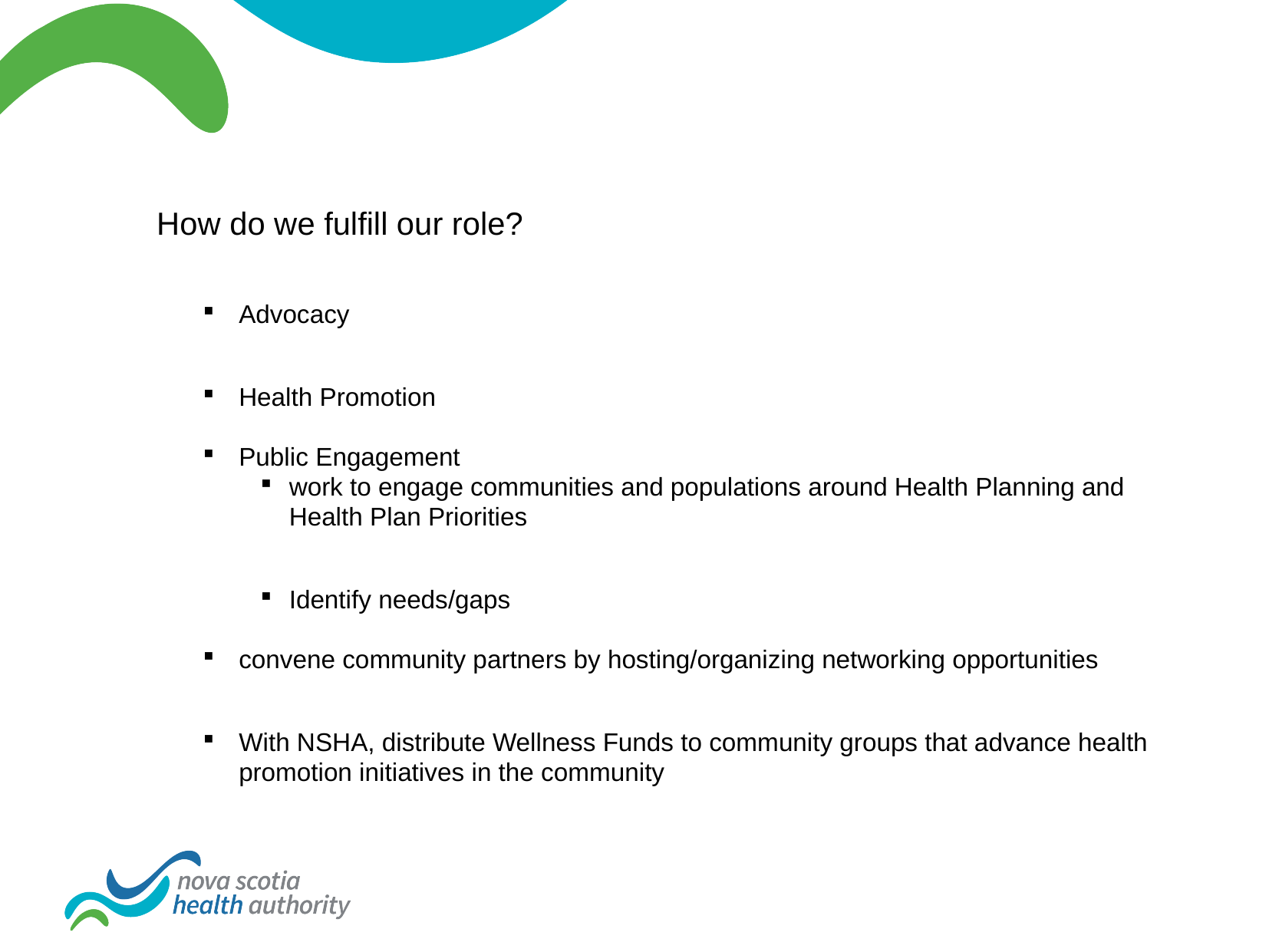

How do we fulfill our role?
Advocacy

Health Promotion

Public Engagement
work to engage communities and populations around Health Planning and Health Plan Priorities

Identify needs/gaps

convene community partners by hosting/organizing networking opportunities

With NSHA, distribute Wellness Funds to community groups that advance health promotion initiatives in the community